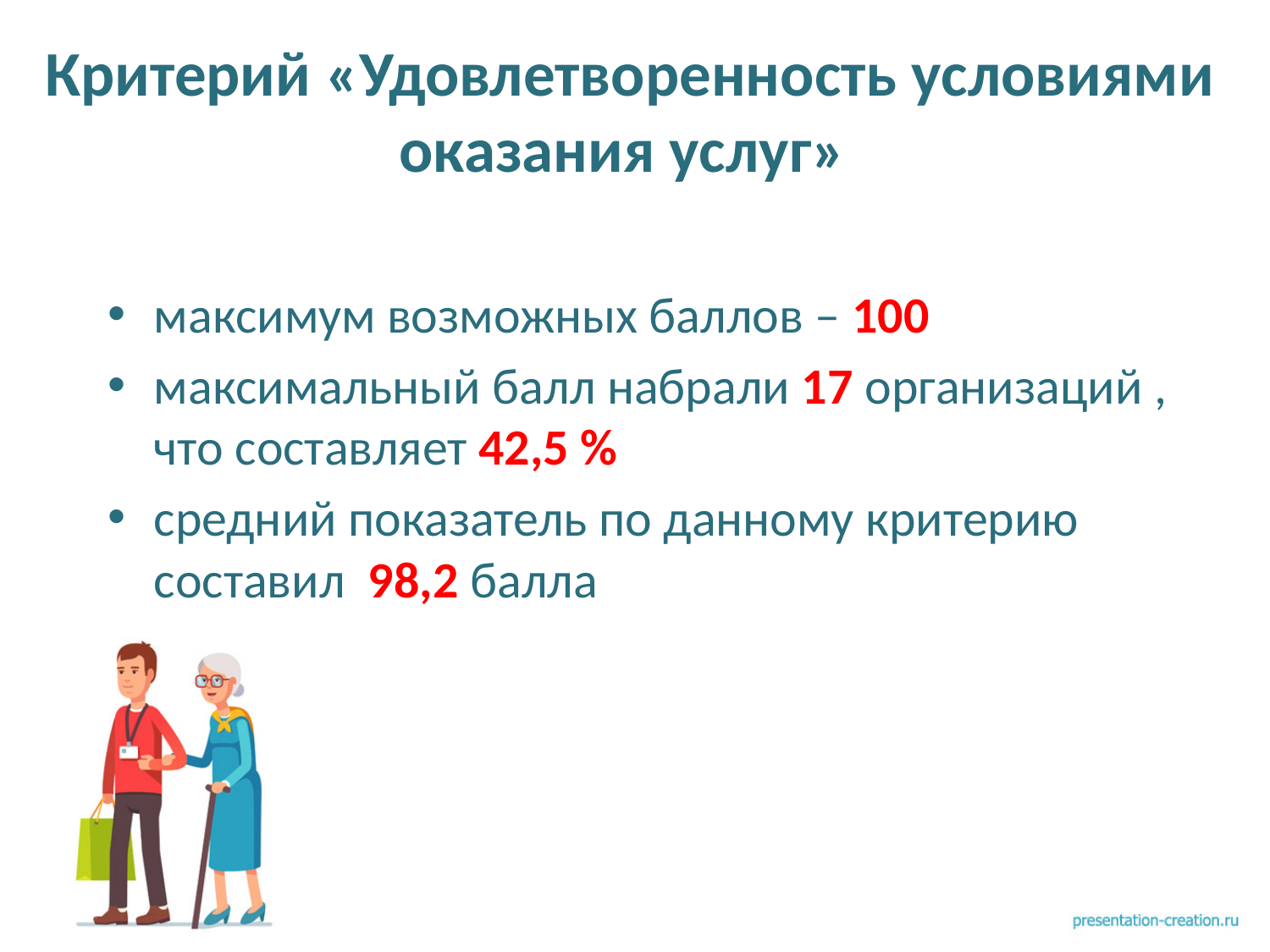

# Критерий «Удовлетворенность условиями оказания услуг»
максимум возможных баллов – 100
максимальный балл набрали 17 организаций , что составляет 42,5 %
средний показатель по данному критерию составил  98,2 балла